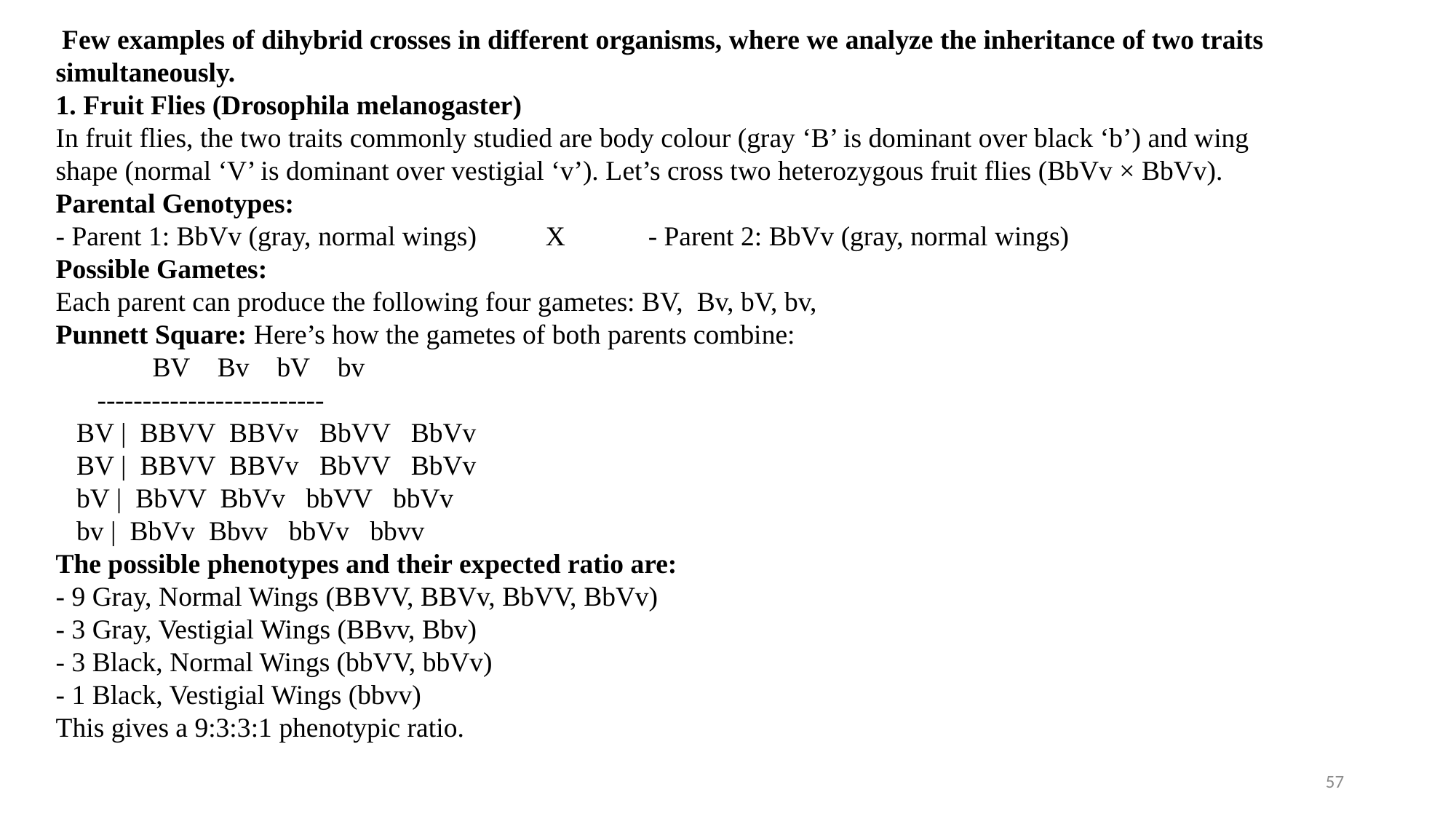

Few examples of dihybrid crosses in different organisms, where we analyze the inheritance of two traits simultaneously.
1. Fruit Flies (Drosophila melanogaster)
In fruit flies, the two traits commonly studied are body colour (gray ‘B’ is dominant over black ‘b’) and wing shape (normal ‘V’ is dominant over vestigial ‘v’). Let’s cross two heterozygous fruit flies (BbVv × BbVv).
Parental Genotypes:
- Parent 1: BbVv (gray, normal wings)          X            - Parent 2: BbVv (gray, normal wings)
Possible Gametes:
Each parent can produce the following four gametes: BV,  Bv, bV, bv,
Punnett Square: Here’s how the gametes of both parents combine:
              BV    Bv    bV    bv
      -------------------------
   BV |  BBVV  BBVv   BbVV   BbVv
   BV |  BBVV  BBVv   BbVV   BbVv
   bV |  BbVV  BbVv   bbVV   bbVv
   bv |  BbVv  Bbvv   bbVv   bbvv
The possible phenotypes and their expected ratio are:
- 9 Gray, Normal Wings (BBVV, BBVv, BbVV, BbVv)
- 3 Gray, Vestigial Wings (BBvv, Bbv)
- 3 Black, Normal Wings (bbVV, bbVv)
- 1 Black, Vestigial Wings (bbvv)
This gives a 9:3:3:1 phenotypic ratio.
57